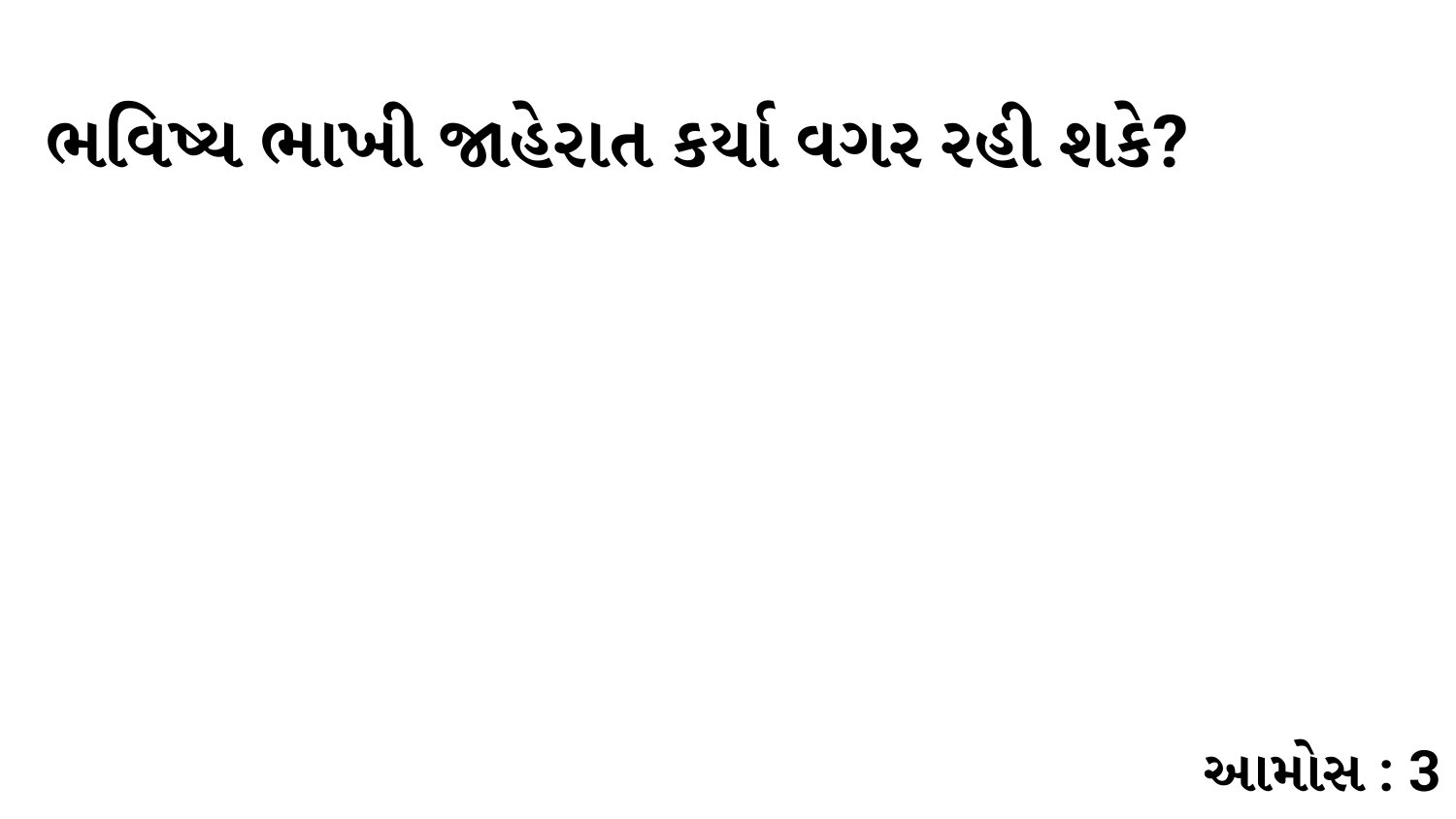

ભવિષ્ય ભાખી જાહેરાત કર્યા વગર રહી શકે?
આમોસ : 3